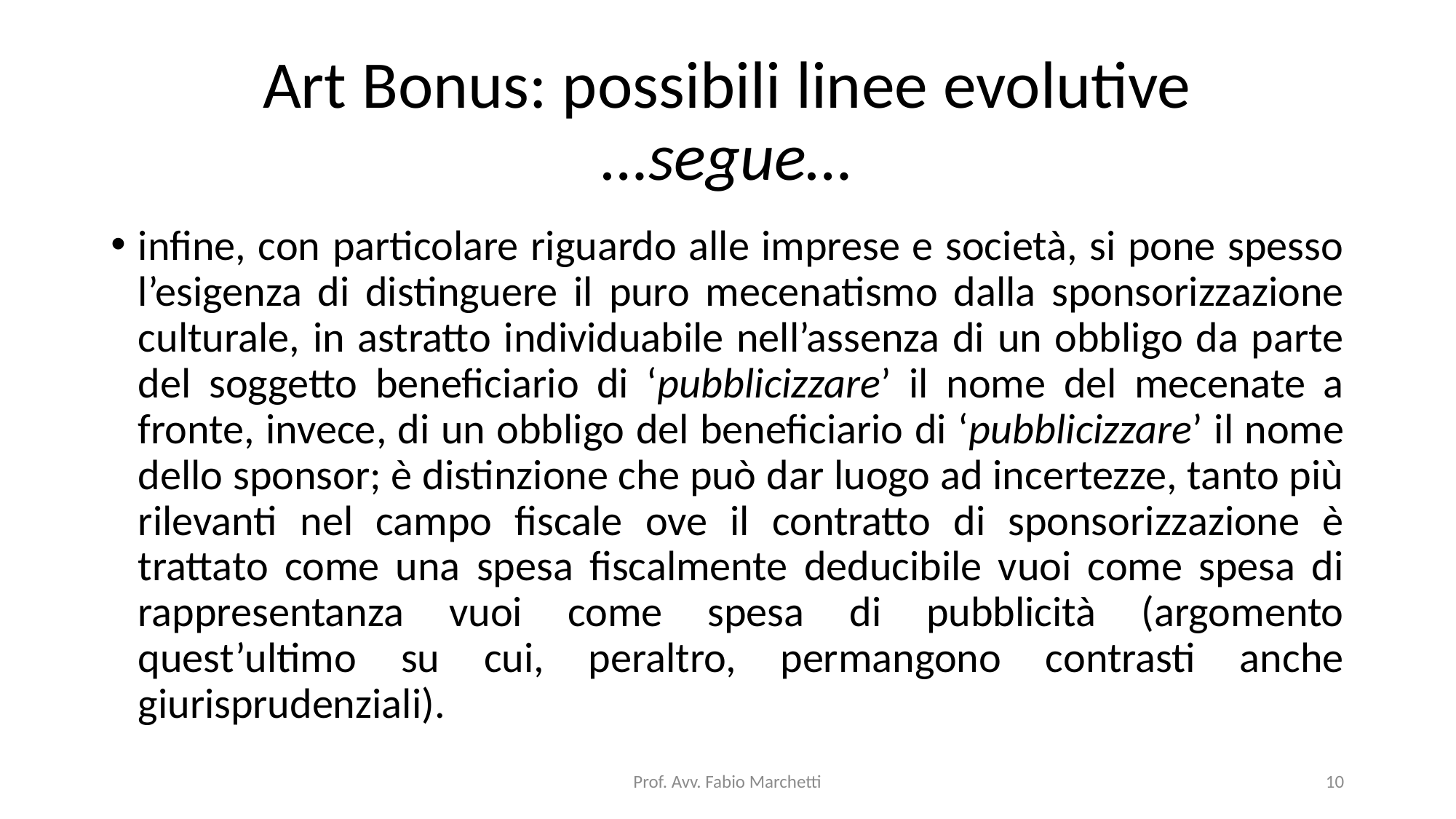

# Art Bonus: possibili linee evolutive …segue…
infine, con particolare riguardo alle imprese e società, si pone spesso l’esigenza di distinguere il puro mecenatismo dalla sponsorizzazione culturale, in astratto individuabile nell’assenza di un obbligo da parte del soggetto beneficiario di ‘pubblicizzare’ il nome del mecenate a fronte, invece, di un obbligo del beneficiario di ‘pubblicizzare’ il nome dello sponsor; è distinzione che può dar luogo ad incertezze, tanto più rilevanti nel campo fiscale ove il contratto di sponsorizzazione è trattato come una spesa fiscalmente deducibile vuoi come spesa di rappresentanza vuoi come spesa di pubblicità (argomento quest’ultimo su cui, peraltro, permangono contrasti anche giurisprudenziali).
Prof. Avv. Fabio Marchetti
10